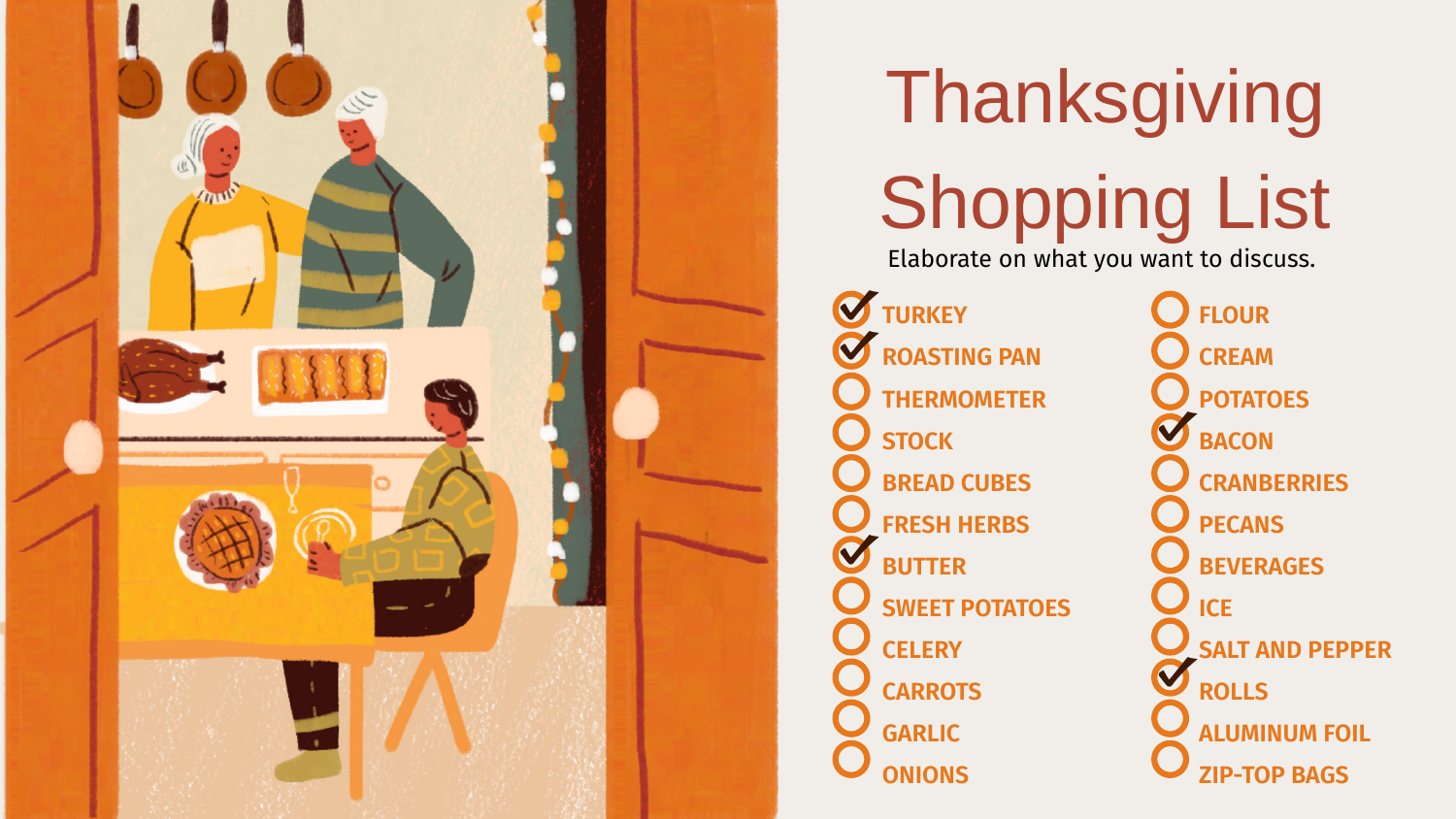

Thanksgiving Shopping List
Elaborate on what you want to discuss.
FLOUR
CREAM
POTATOES
BACON
CRANBERRIES
PECANS
BEVERAGES
ICE
SALT AND PEPPER
ROLLS
ALUMINUM FOIL
ZIP-TOP BAGS
TURKEY
ROASTING PAN
THERMOMETER
STOCK
BREAD CUBES
FRESH HERBS
BUTTER
SWEET POTATOES
CELERY
CARROTS
GARLIC
ONIONS